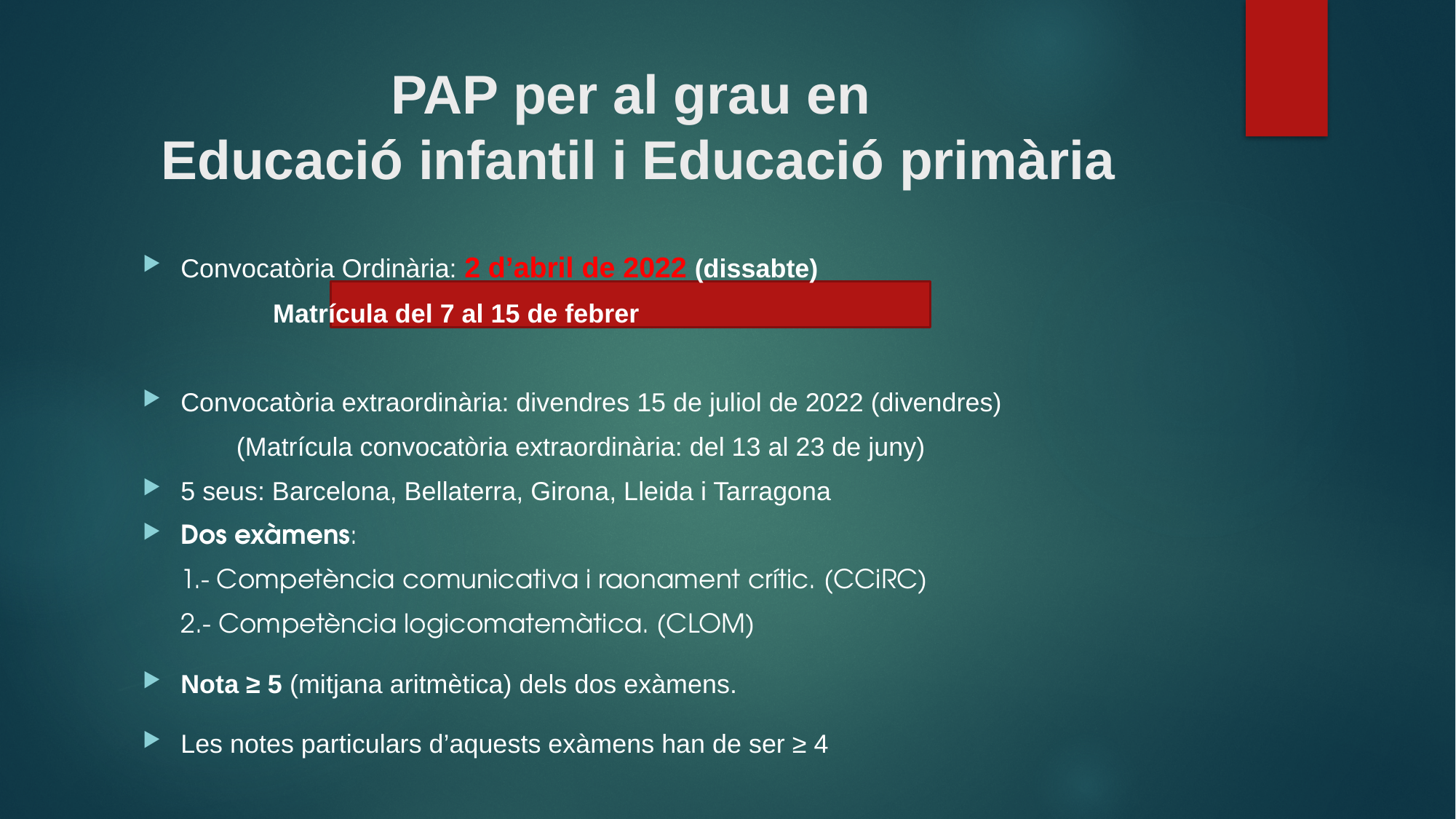

# PAP per al grau en Educació infantil i Educació primària
Convocatòria Ordinària: 2 d’abril de 2022 (dissabte)
			     Matrícula del 7 al 15 de febrer

Convocatòria extraordinària: divendres 15 de juliol de 2022 (divendres)
		(Matrícula convocatòria extraordinària: del 13 al 23 de juny)
5 seus: Barcelona, Bellaterra, Girona, Lleida i Tarragona
Dos exàmens:
			1.- Competència comunicativa i raonament crític. (CCiRC)
			2.- Competència logicomatemàtica. (CLOM)
Nota ≥ 5 (mitjana aritmètica) dels dos exàmens.
Les notes particulars d’aquests exàmens han de ser ≥ 4